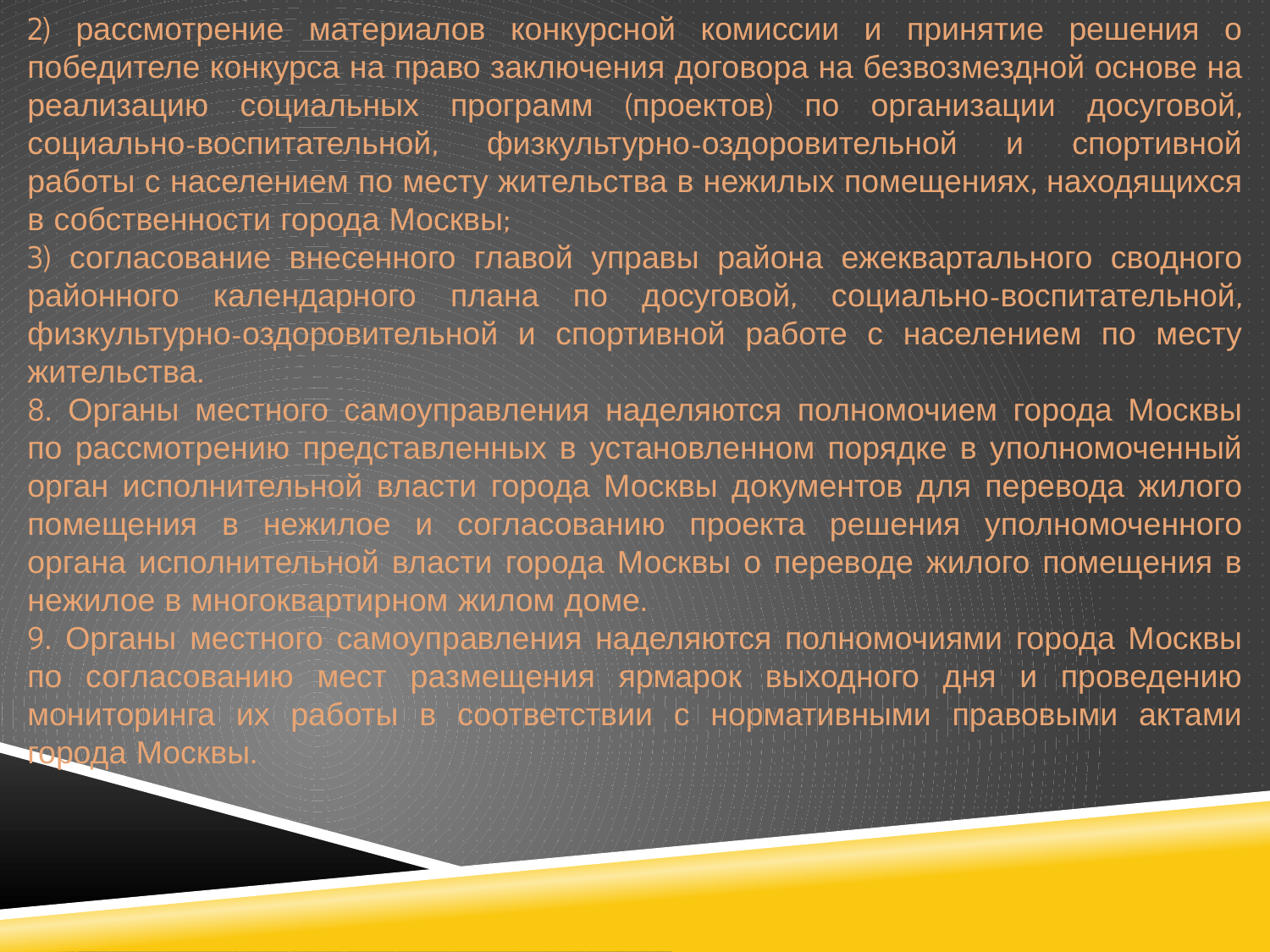

2) рассмотрение материалов конкурсной комиссии и принятие решения о победителе конкурса на право заключения договора на безвозмездной основе на реализацию социальных программ (проектов) по организации досуговой, социально-воспитательной, физкультурно-оздоровительной и спортивной работы с населением по месту жительства в нежилых помещениях, находящихся в собственности города Москвы;
3) согласование внесенного главой управы района ежеквартального сводного районного календарного плана по досуговой, социально-воспитательной, физкультурно-оздоровительной и спортивной работе с населением по месту жительства.
8. Органы местного самоуправления наделяются полномочием города Москвы по рассмотрению представленных в установленном порядке в уполномоченный орган исполнительной власти города Москвы документов для перевода жилого помещения в нежилое и согласованию проекта решения уполномоченного органа исполнительной власти города Москвы о переводе жилого помещения в нежилое в многоквартирном жилом доме.
9. Органы местного самоуправления наделяются полномочиями города Москвы по согласованию мест размещения ярмарок выходного дня и проведению мониторинга их работы в соответствии с нормативными правовыми актами города Москвы.